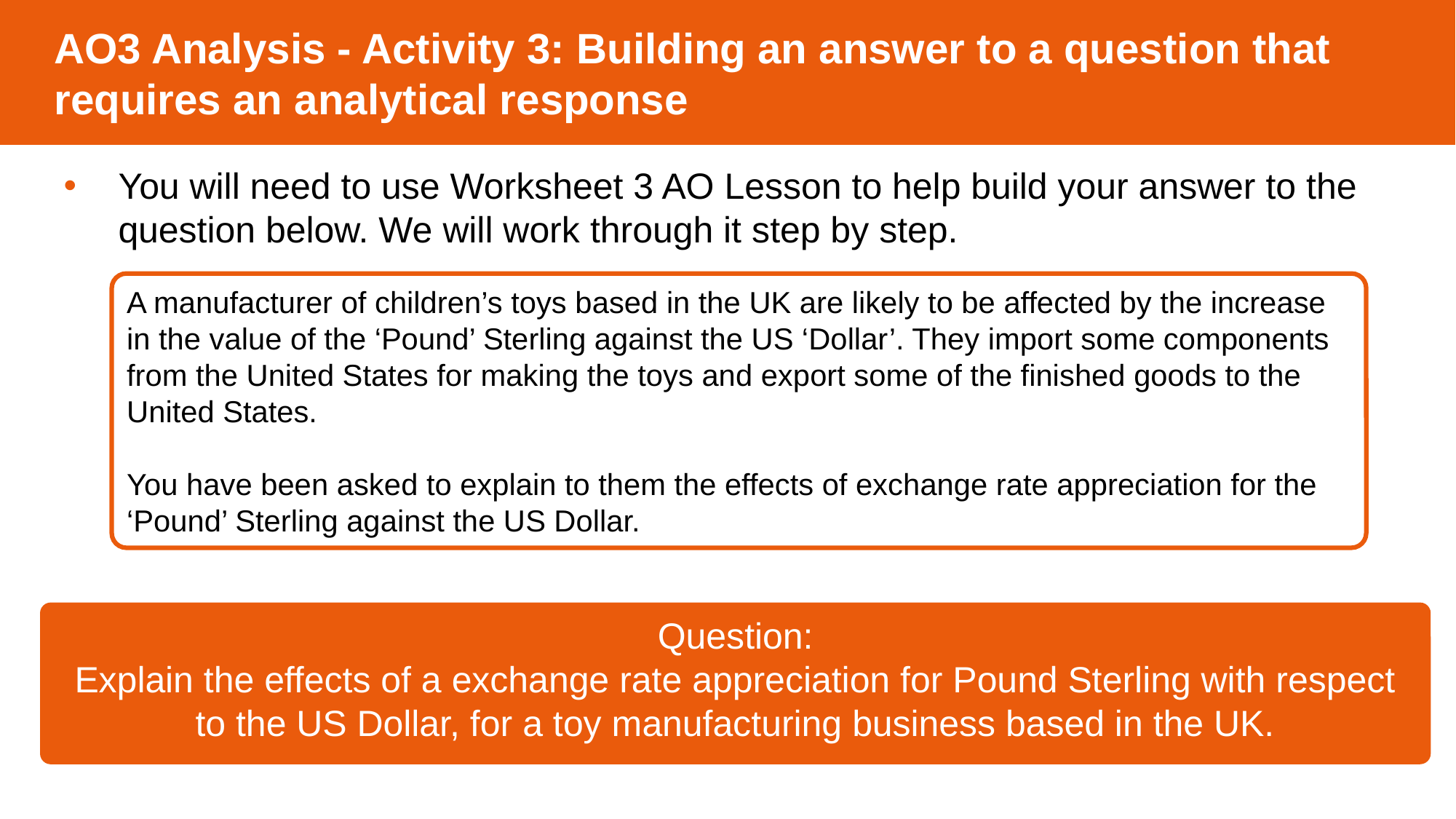

AO3 Analysis - Activity 3: Building an answer to a question that requires an analytical response
You will need to use Worksheet 3 AO Lesson to help build your answer to the question below. We will work through it step by step.
A manufacturer of children’s toys based in the UK are likely to be affected by the increase in the value of the ‘Pound’ Sterling against the US ‘Dollar’. They import some components from the United States for making the toys and export some of the finished goods to the United States.

You have been asked to explain to them the effects of exchange rate appreciation for the ‘Pound’ Sterling against the US Dollar.
Question:
Explain the effects of a exchange rate appreciation for Pound Sterling with respect to the US Dollar, for a toy manufacturing business based in the UK.